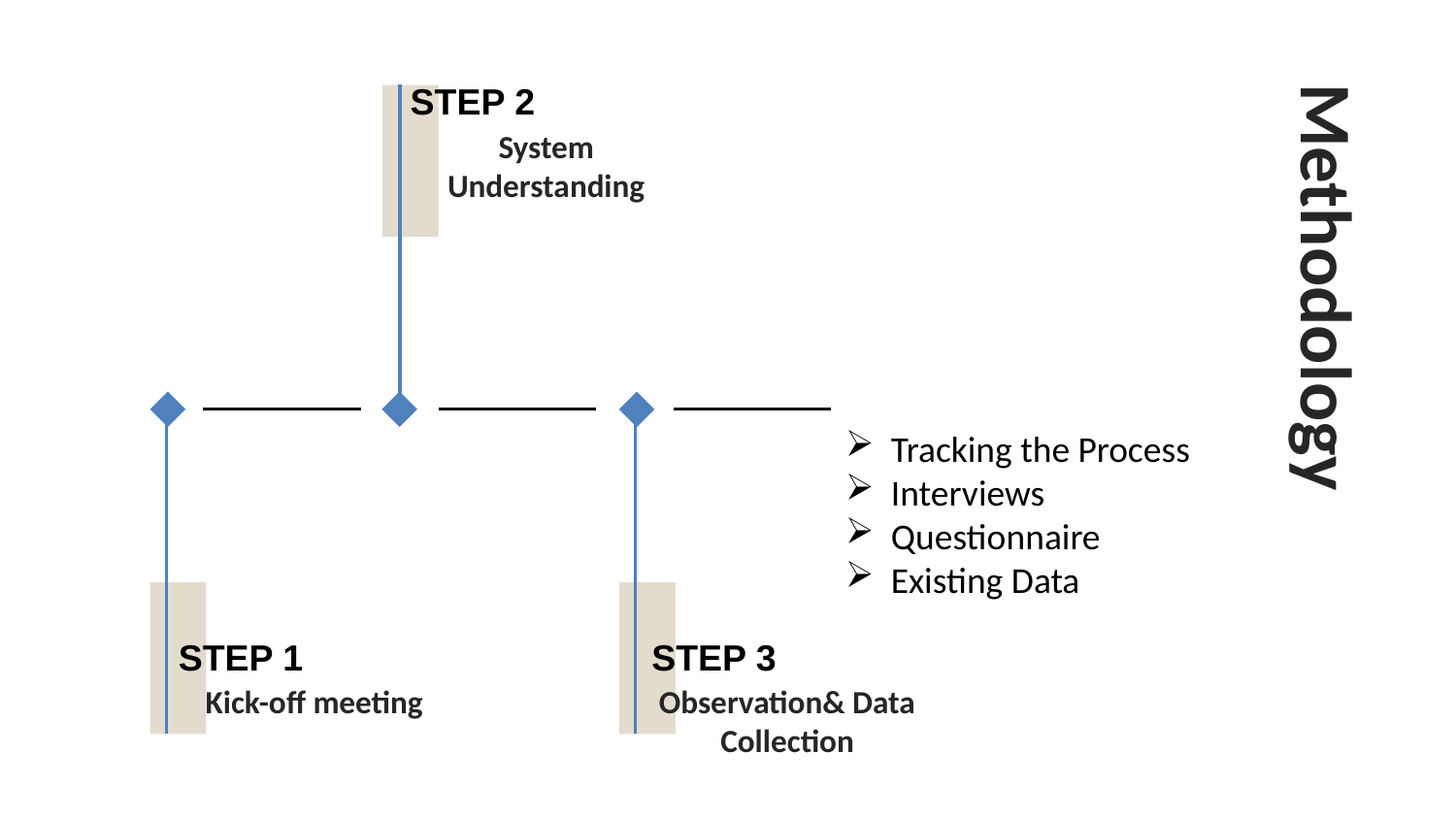

STEP 2

System Understanding
Methodology

Tracking the Process
Interviews
Questionnaire
Existing Data

STEP 1
STEP 3
Kick-off meeting
Observation& Data Collection